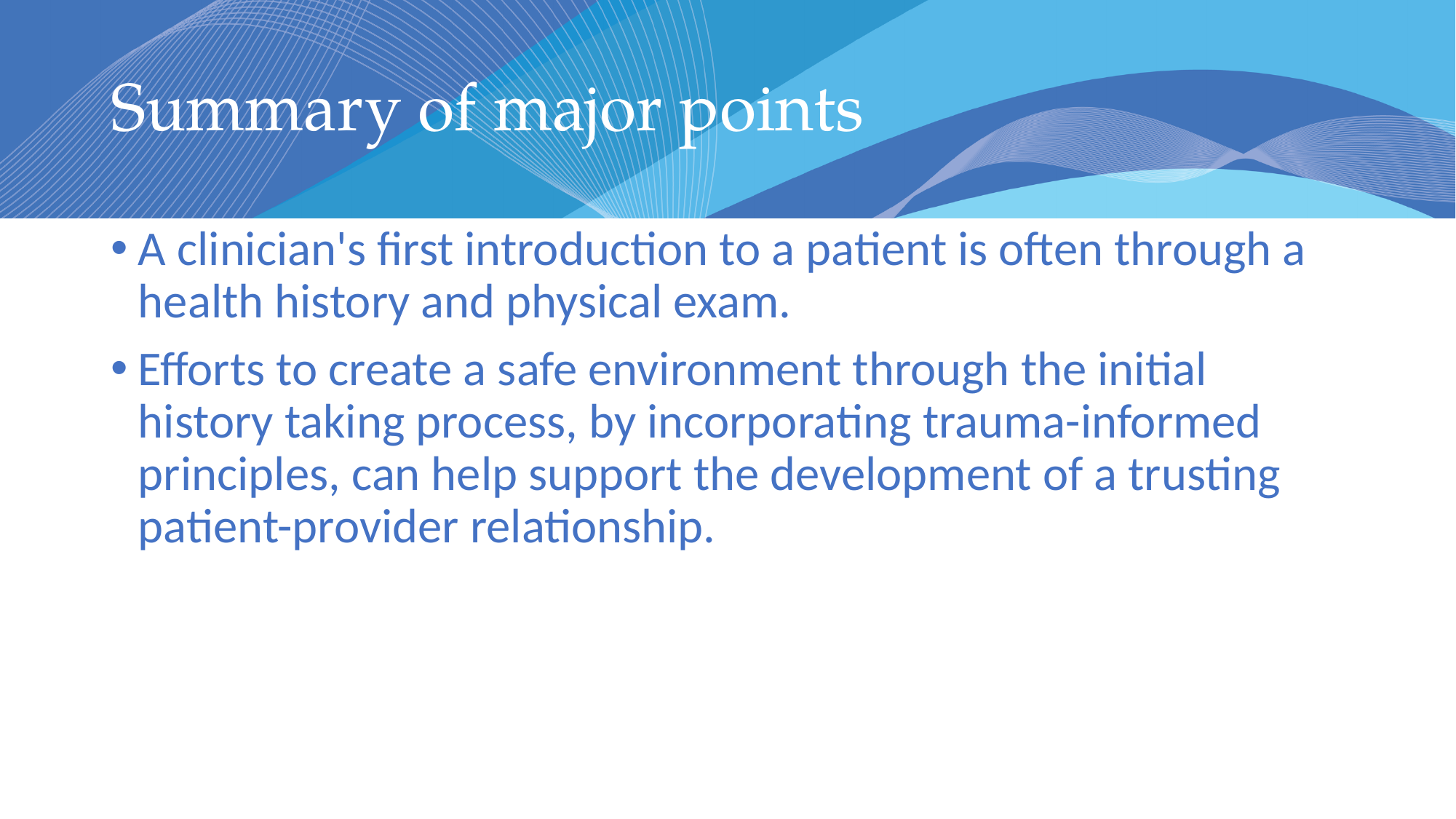

# Summary of major points
A clinician's first introduction to a patient is often through a health history and physical exam.
Efforts to create a safe environment through the initial history taking process, by incorporating trauma-informed principles, can help support the development of a trusting patient-provider relationship.